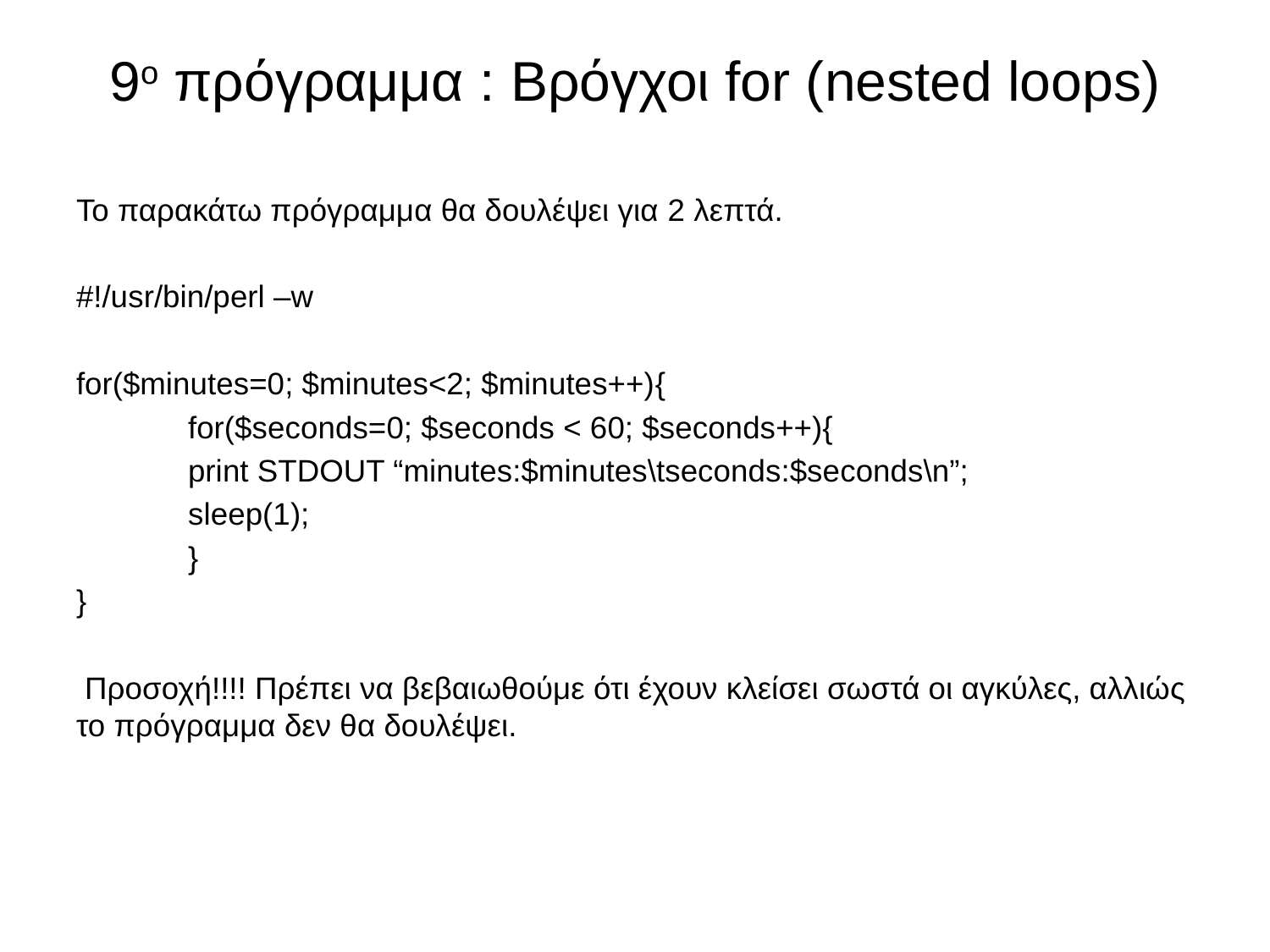

# 9ο πρόγραμμα : Βρόγχοι for (nested loops)
Το παρακάτω πρόγραμμα θα δουλέψει για 2 λεπτά.

#!/usr/bin/perl –w

for($minutes=0; $minutes<2; $minutes++){
	for($seconds=0; $seconds < 60; $seconds++){
		print STDOUT “minutes:$minutes\tseconds:$seconds\n”;
		sleep(1);
	}
}

 Προσοχή!!!! Πρέπει να βεβαιωθούμε ότι έχουν κλείσει σωστά οι αγκύλες, αλλιώς το πρόγραμμα δεν θα δουλέψει.